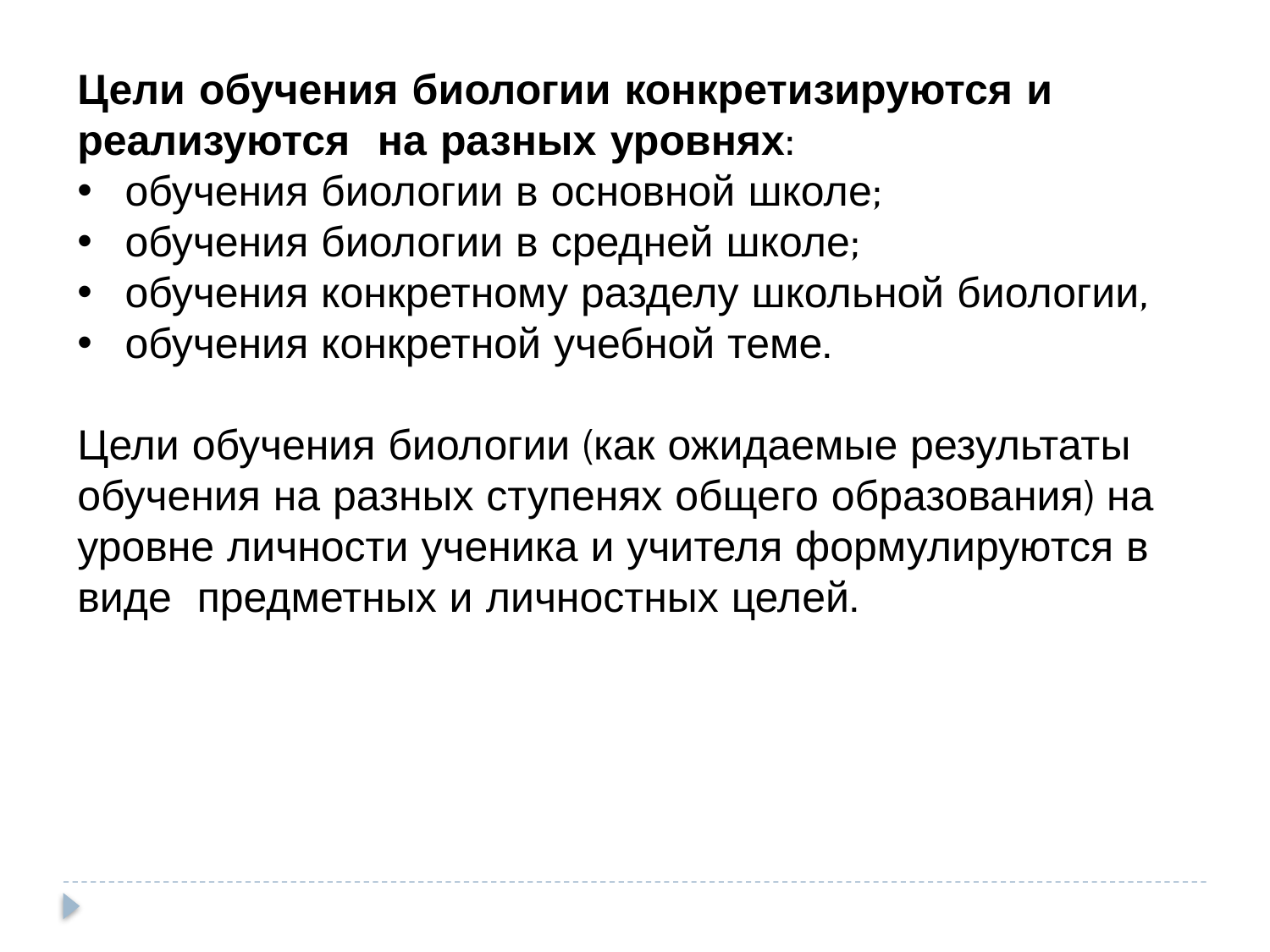

Цели обучения биологии конкретизируются и реализуются  на разных уровнях:
обучения биологии в основной школе;
обучения биологии в средней школе;
обучения конкретному разделу школьной биологии,
обучения конкретной учебной теме.

Цели обучения биологии (как ожидаемые результаты обучения на разных ступенях общего образования) на уровне личности ученика и учителя формулируются в виде  предметных и личностных целей.